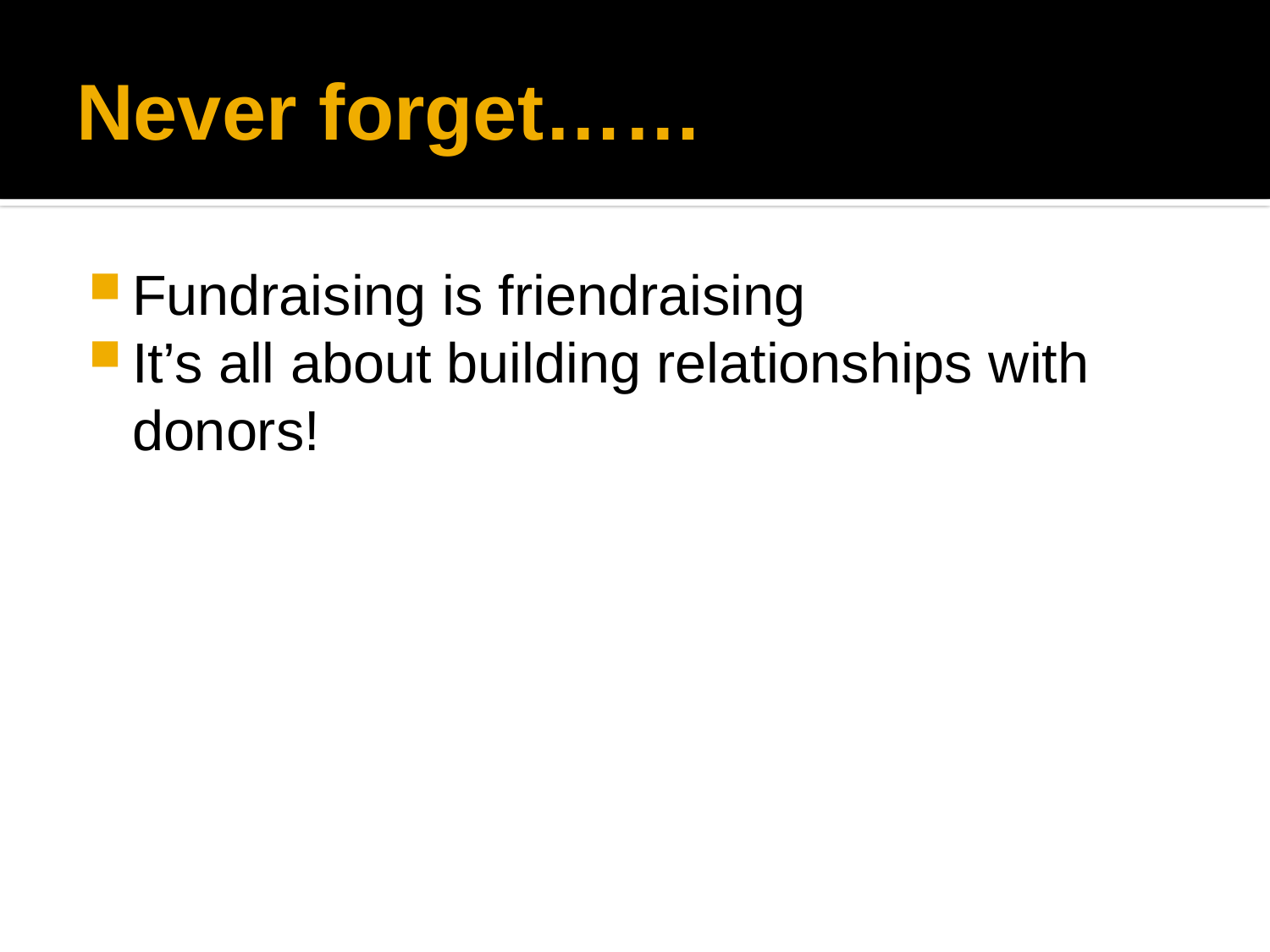

# Never forget……
Fundraising is friendraising
It’s all about building relationships with donors!